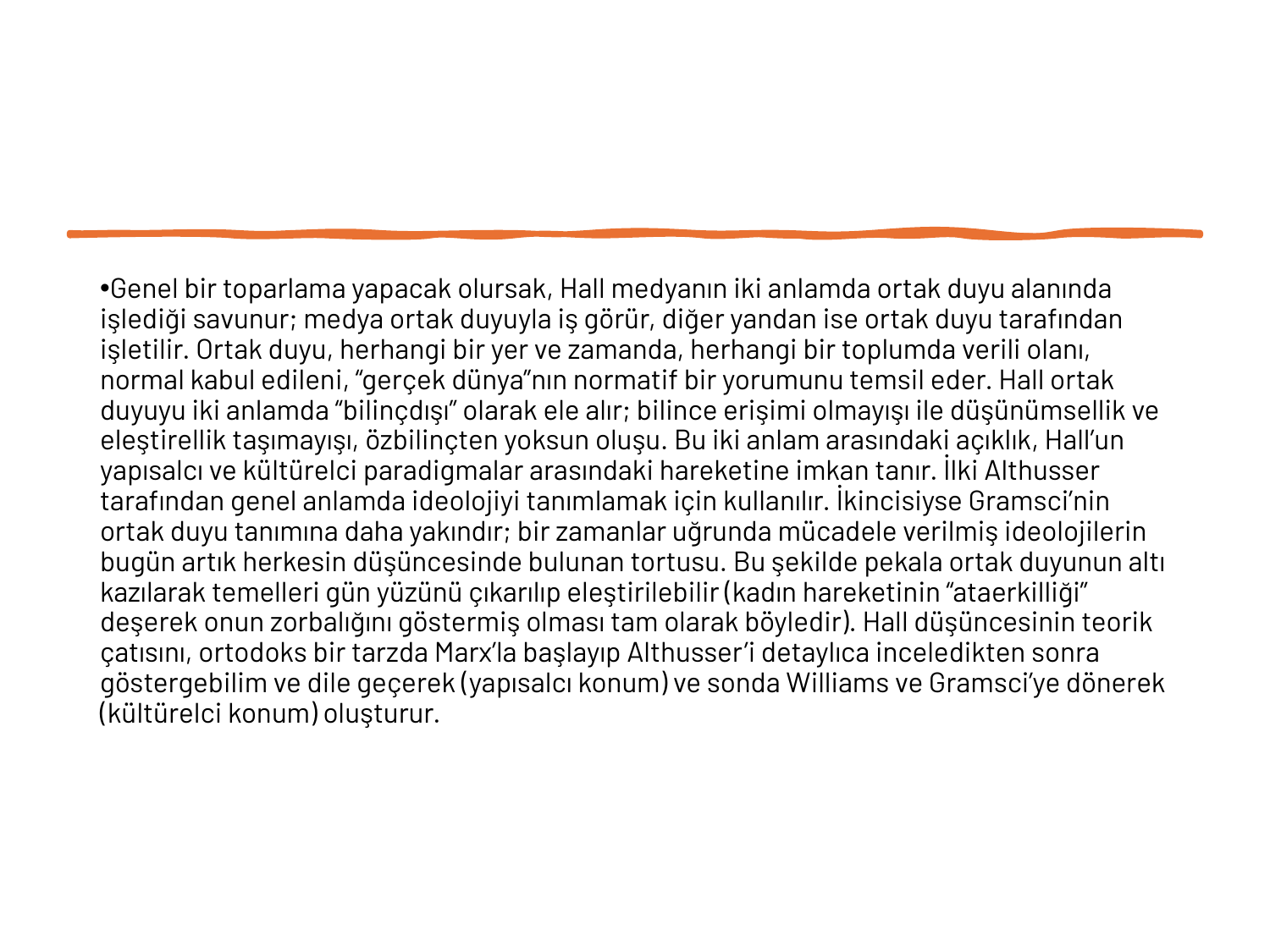

Genel bir toparlama yapacak olursak, Hall medyanın iki anlamda ortak duyu alanında işlediği savunur; medya ortak duyuyla iş görür, diğer yandan ise ortak duyu tarafından işletilir. Ortak duyu, herhangi bir yer ve zamanda, herhangi bir toplumda verili olanı, normal kabul edileni, “gerçek dünya”nın normatif bir yorumunu temsil eder. Hall ortak duyuyu iki anlamda “bilinçdışı” olarak ele alır; bilince erişimi olmayışı ile düşünümsellik ve eleştirellik taşımayışı, özbilinçten yoksun oluşu. Bu iki anlam arasındaki açıklık, Hall’un yapısalcı ve kültürelci paradigmalar arasındaki hareketine imkan tanır. İlki Althusser tarafından genel anlamda ideolojiyi tanımlamak için kullanılır. İkincisiyse Gramsci’nin ortak duyu tanımına daha yakındır; bir zamanlar uğrunda mücadele verilmiş ideolojilerin bugün artık herkesin düşüncesinde bulunan tortusu. Bu şekilde pekala ortak duyunun altı kazılarak temelleri gün yüzünü çıkarılıp eleştirilebilir (kadın hareketinin “ataerkilliği” deşerek onun zorbalığını göstermiş olması tam olarak böyledir). Hall düşüncesinin teorik çatısını, ortodoks bir tarzda Marx’la başlayıp Althusser’i detaylıca inceledikten sonra göstergebilim ve dile geçerek (yapısalcı konum) ve sonda Williams ve Gramsci’ye dönerek (kültürelci konum) oluşturur.